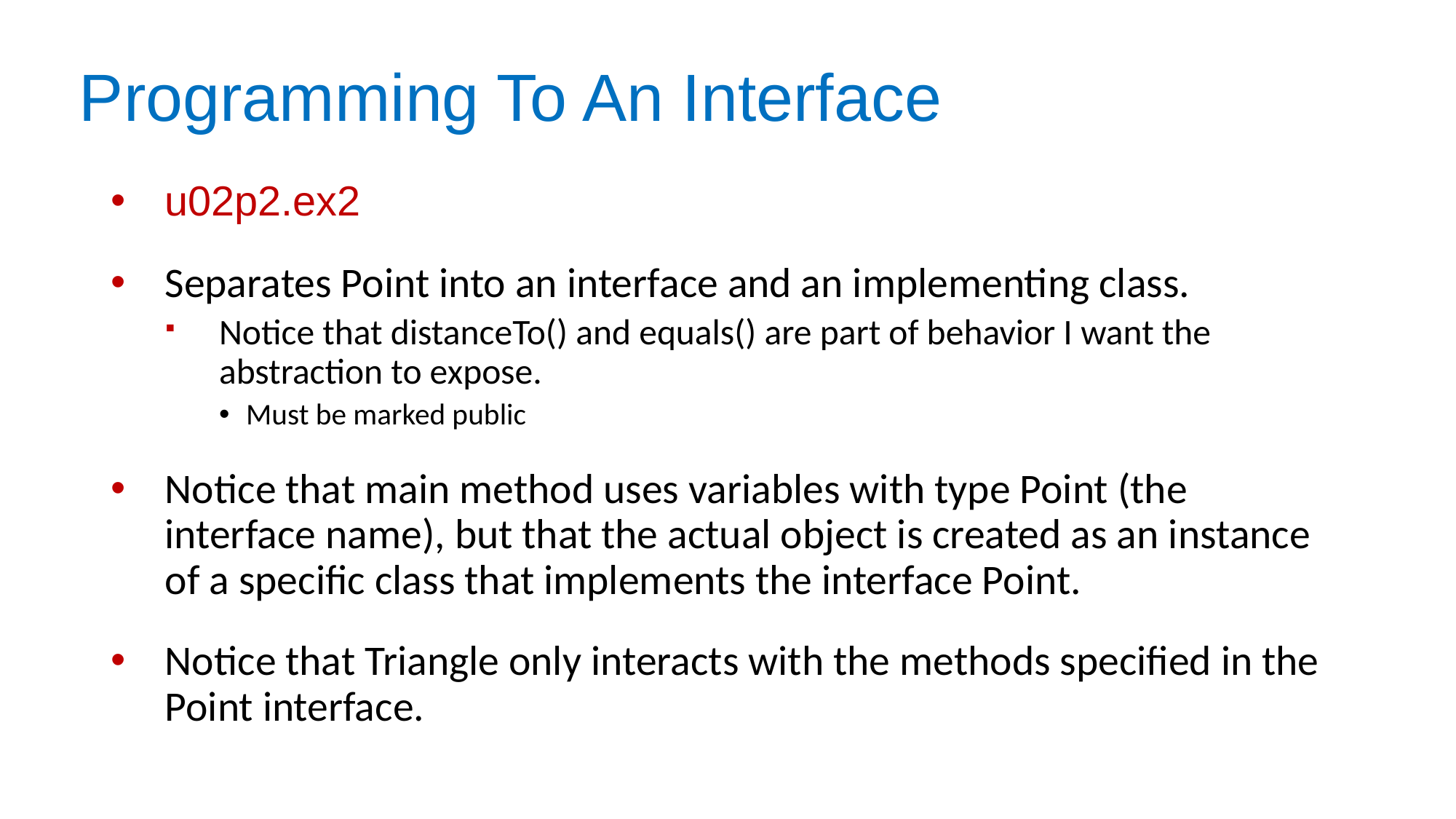

# Programming To An Interface
u02p2.ex2
Separates Point into an interface and an implementing class.
Notice that distanceTo() and equals() are part of behavior I want the abstraction to expose.
Must be marked public
Notice that main method uses variables with type Point (the interface name), but that the actual object is created as an instance of a specific class that implements the interface Point.
Notice that Triangle only interacts with the methods specified in the Point interface.